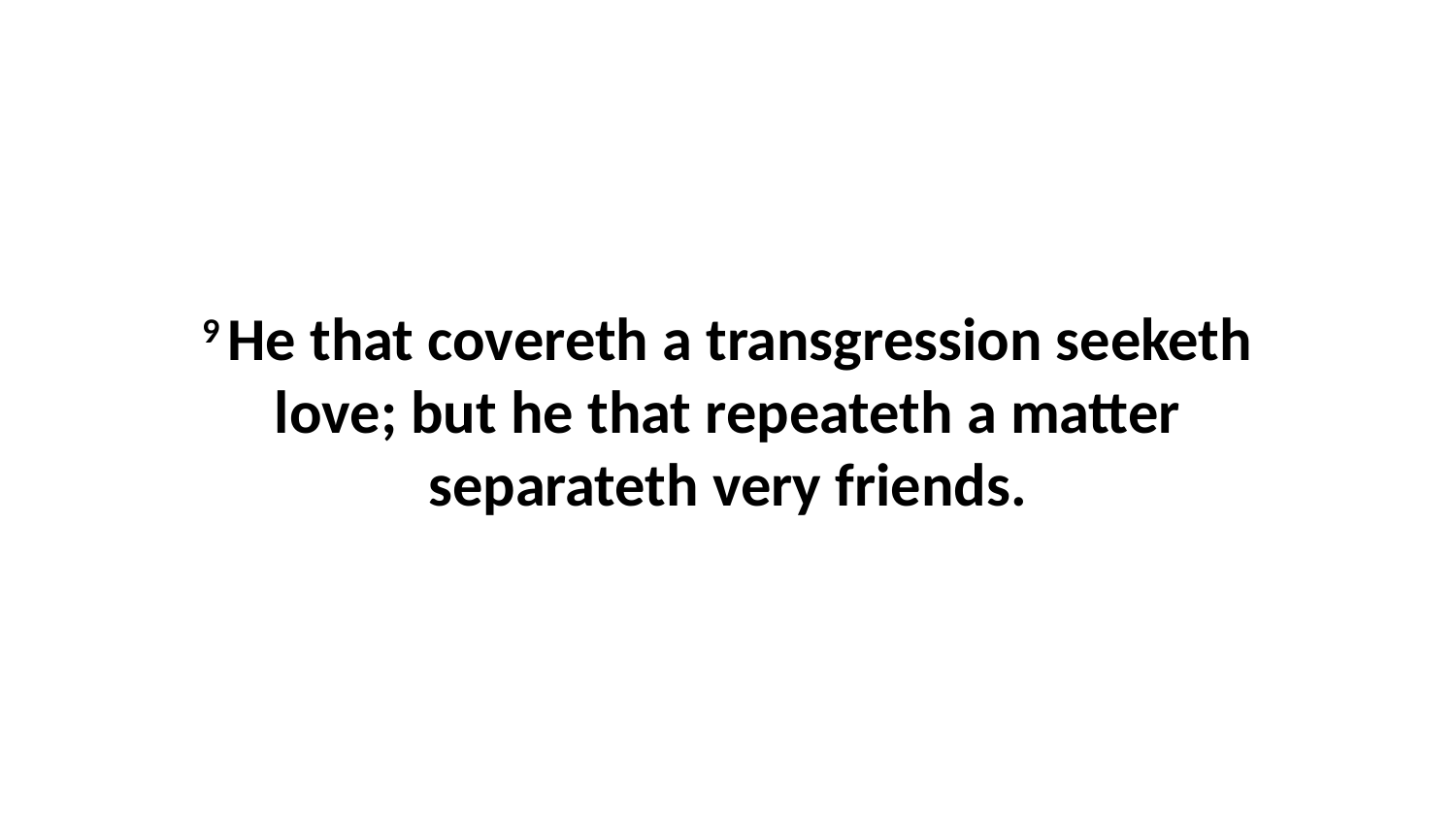

9 He that covereth a transgression seeketh love; but he that repeateth a matter separateth very friends.